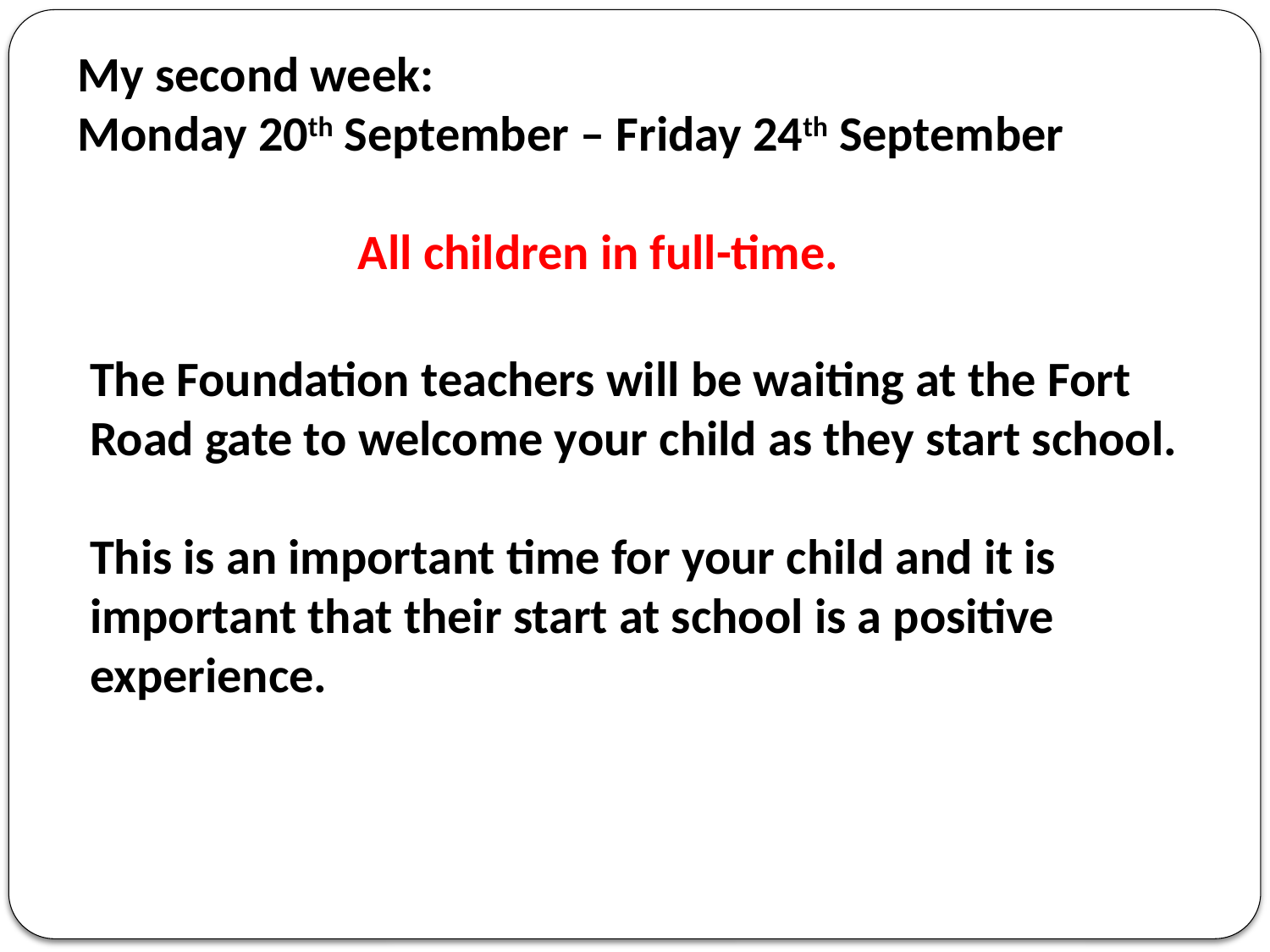

My second week:
Monday 20th September – Friday 24th September

                         All children in full-time.

The Foundation teachers will be waiting at the Fort Road gate to welcome your child as they start school.

This is an important time for your child and it is important that their start at school is a positive experience.